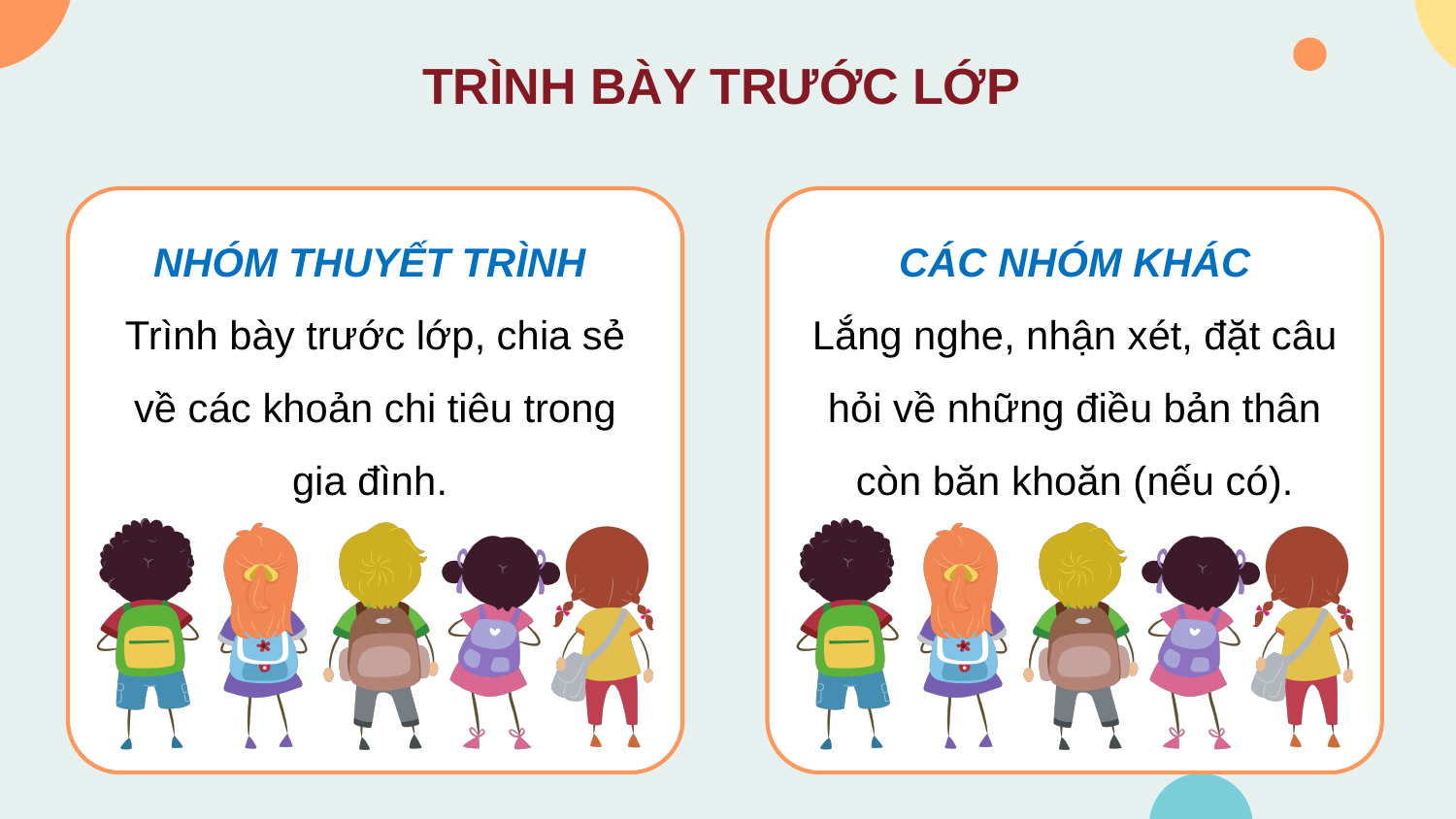

TRÌNH BÀY TRƯỚC LỚP

NHÓM THUYẾT TRÌNH
Trình bày trước lớp, chia sẻ về các khoản chi tiêu trong gia đình.

CÁC NHÓM KHÁC
Lắng nghe, nhận xét, đặt câu hỏi về những điều bản thân còn băn khoăn (nếu có).